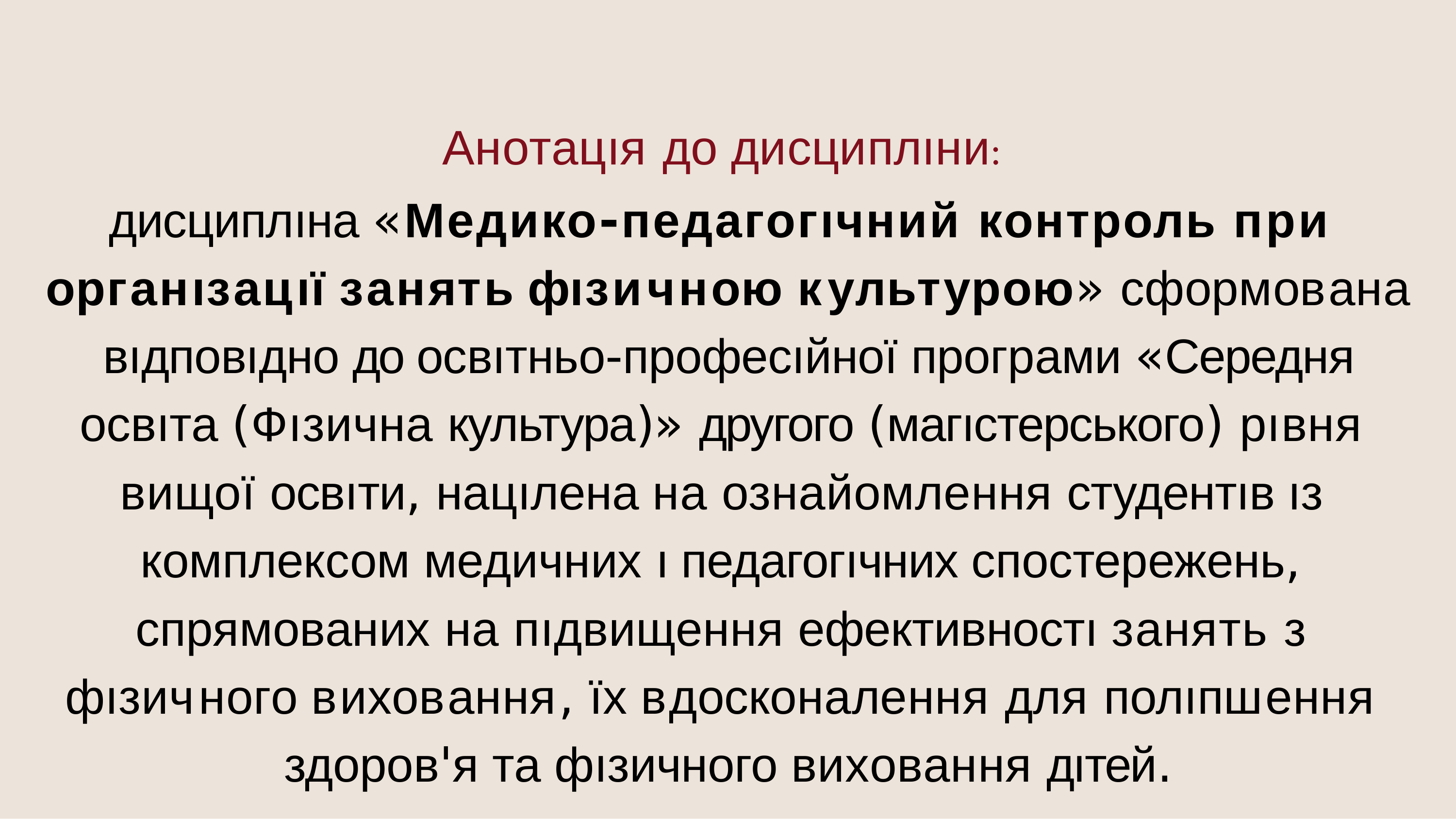

Анотацıя до дисциплıни:
дисциплıна «Медико-педагогıчний контроль при  органıзацıї занять фıзичною культурою» сформована  вıдповıдно до освıтньо-професıйної програми «Середня  освıта (Фıзична культура)» другого (магıстерського) рıвня  вищої освıти, нацıлена на ознайомлення студентıв ıз  комплексом медичних ı педагогıчних спостережень,  спрямованих на пıдвищення ефективностı занять з  фıзичного виховання, їх вдосконалення для полıпшення  здоров'я та фıзичного виховання дıтей.